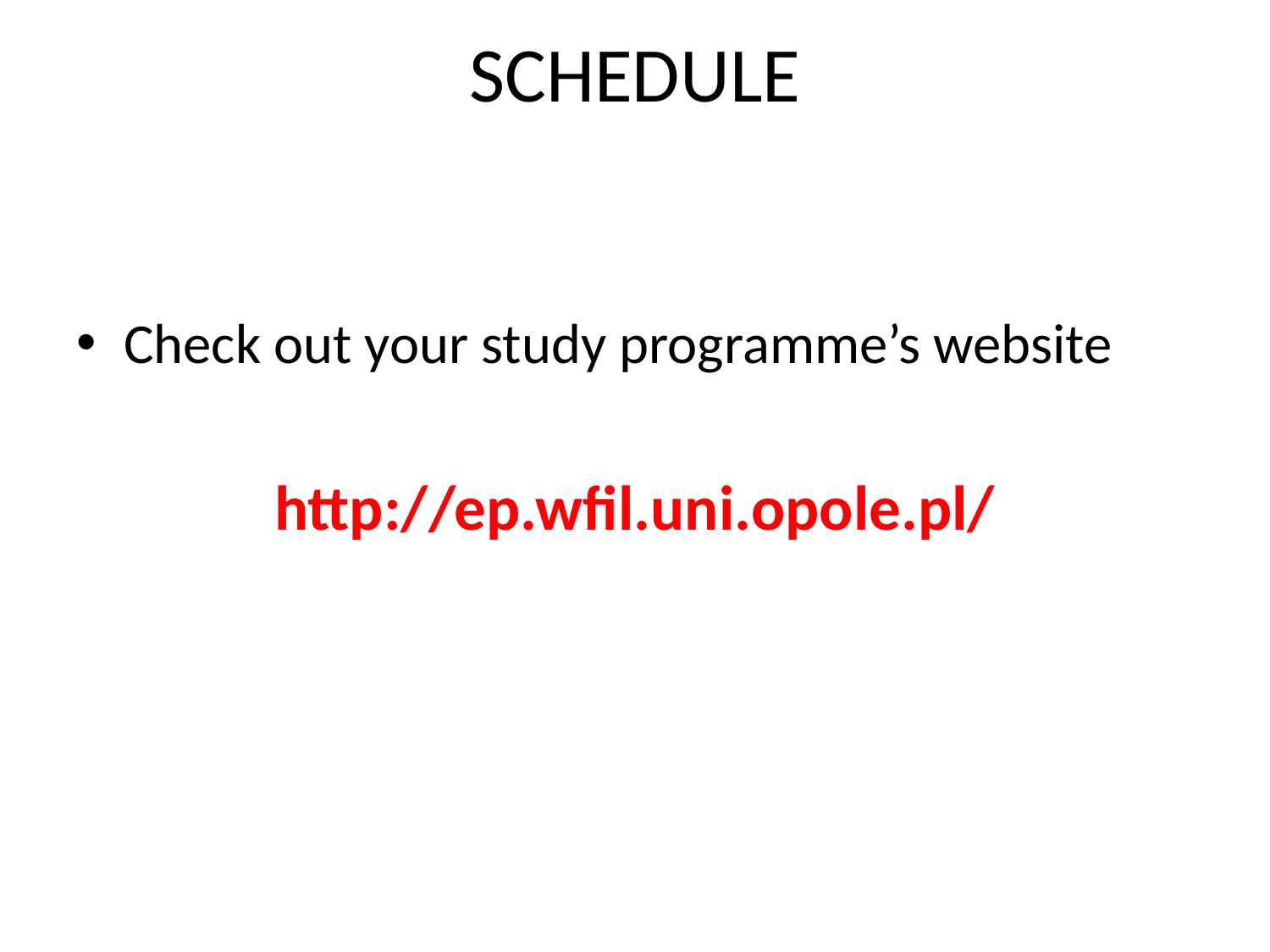

# SCHEDULE

Check out your study programme’s website

http://ep.wfil.uni.opole.pl/